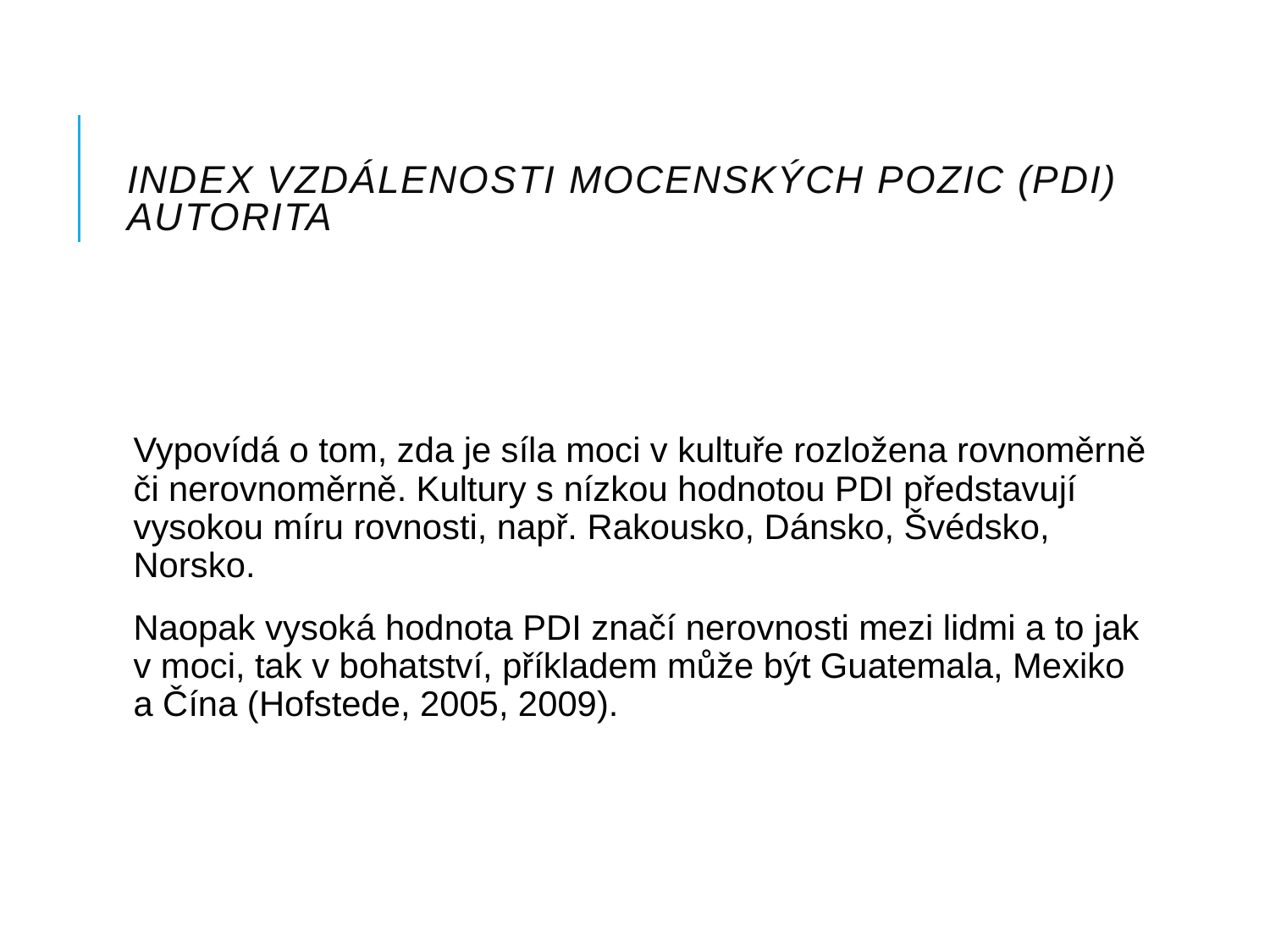

# Index vzdálenosti mocenských pozic (PDI) autorita
Vypovídá o tom, zda je síla moci v kultuře rozložena rovnoměrně či nerovnoměrně. Kultury s nízkou hodnotou PDI představují vysokou míru rovnosti, např. Rakousko, Dánsko, Švédsko, Norsko.
Naopak vysoká hodnota PDI značí nerovnosti mezi lidmi a to jak v moci, tak v bohatství, příkladem může být Guatemala, Mexiko a Čína (Hofstede, 2005, 2009).